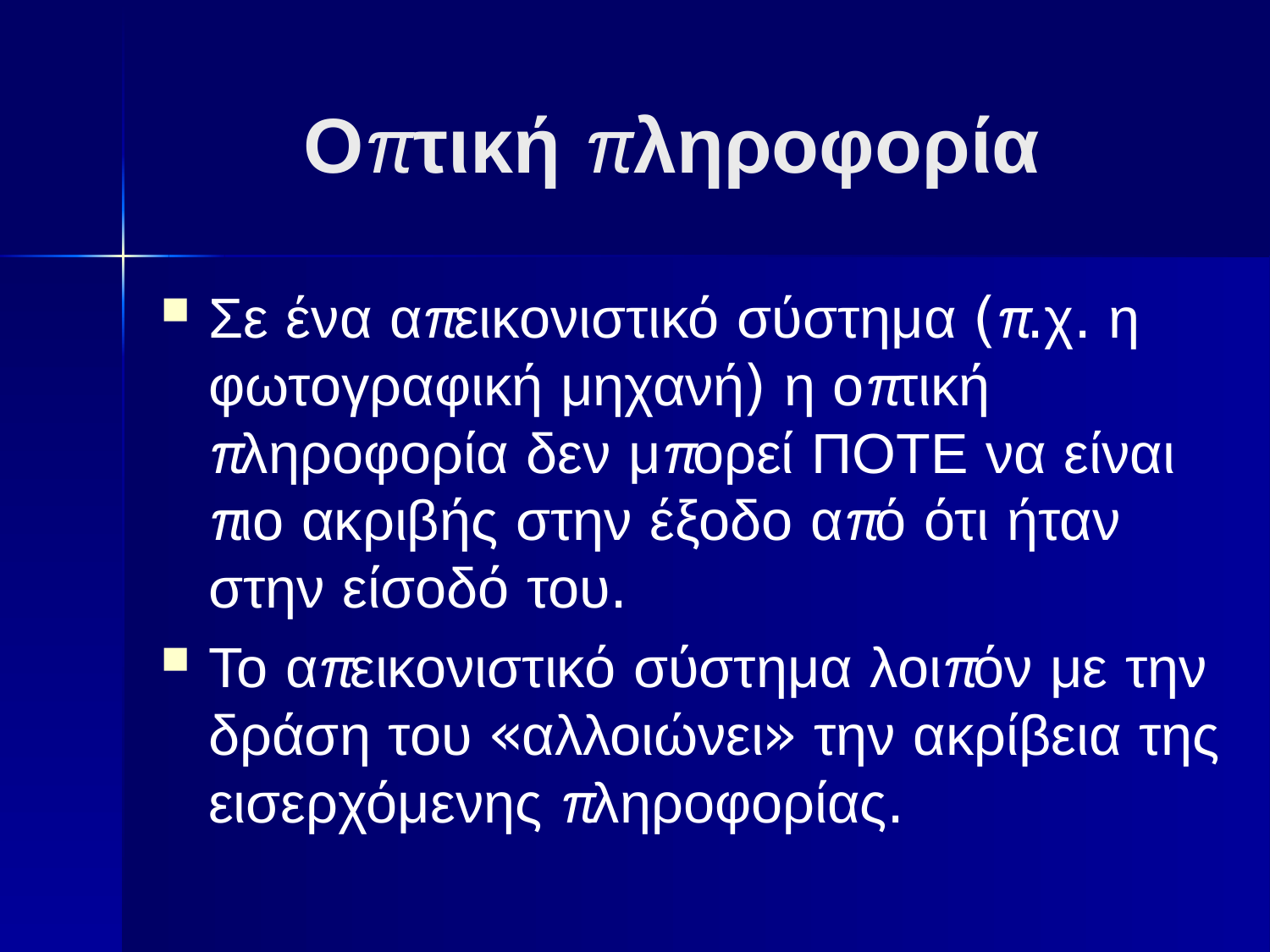

# Οπτική πληροφορία
Σε ένα απεικονιστικό σύστημα (π.χ. η φωτογραφική μηχανή) η οπτική πληροφορία δεν μπορεί ΠΟΤΕ να είναι πιο ακριβής στην έξοδο από ότι ήταν στην είσοδό του.
Το απεικονιστικό σύστημα λοιπόν με την δράση του «αλλοιώνει» την ακρίβεια της εισερχόμενης πληροφορίας.